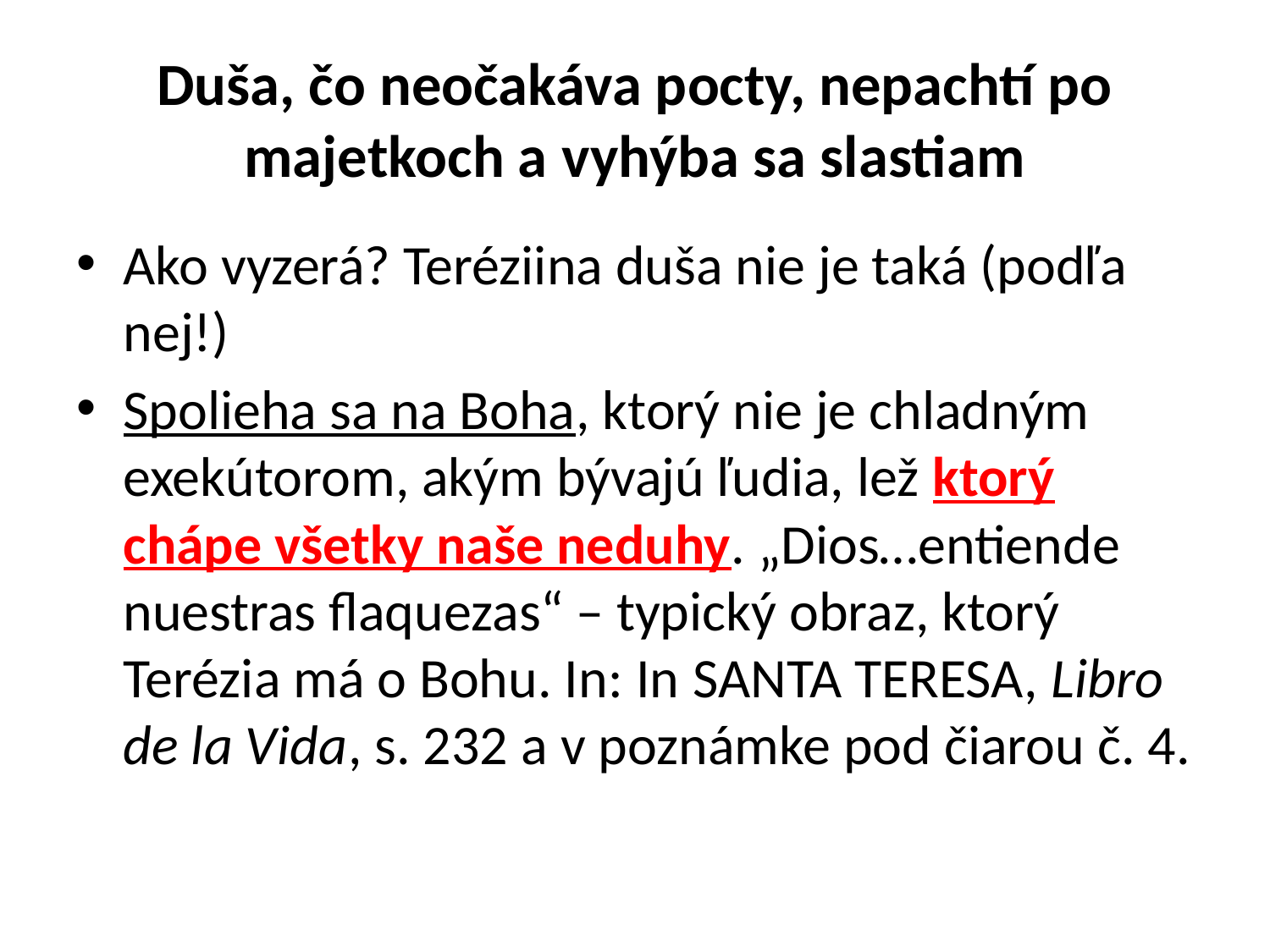

# Duša, čo neočakáva pocty, nepachtí po majetkoch a vyhýba sa slastiam
Ako vyzerá? Teréziina duša nie je taká (podľa nej!)
Spolieha sa na Boha, ktorý nie je chladným exekútorom, akým bývajú ľudia, lež ktorý chápe všetky naše neduhy. „Dios…entiende nuestras flaquezas“ – typický obraz, ktorý Terézia má o Bohu. In: In SANTA TERESA, Libro de la Vida, s. 232 a v poznámke pod čiarou č. 4.